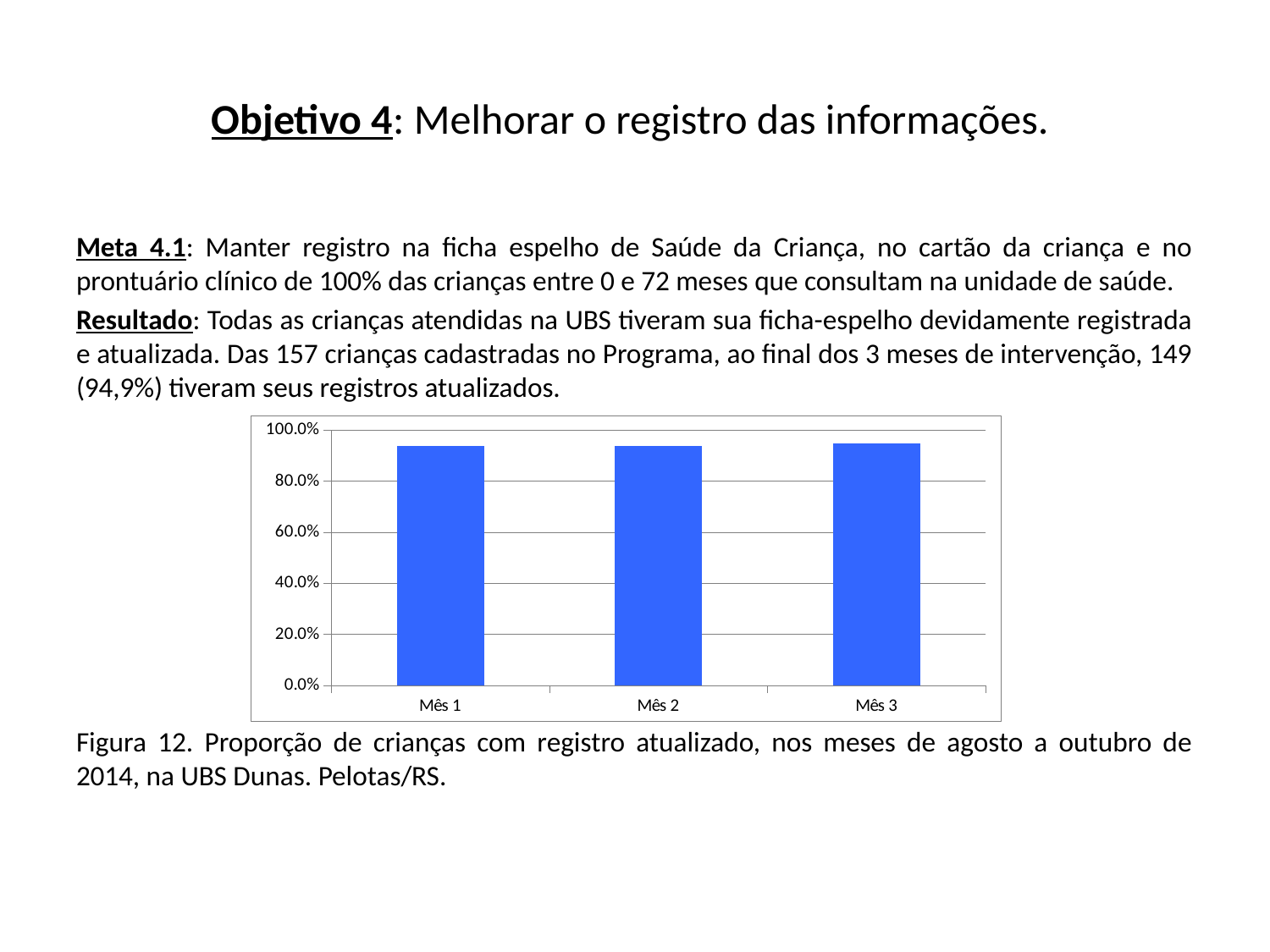

# Objetivo 4: Melhorar o registro das informações.
Meta 4.1: Manter registro na ficha espelho de Saúde da Criança, no cartão da criança e no prontuário clínico de 100% das crianças entre 0 e 72 meses que consultam na unidade de saúde.
Resultado: Todas as crianças atendidas na UBS tiveram sua ficha-espelho devidamente registrada e atualizada. Das 157 crianças cadastradas no Programa, ao final dos 3 meses de intervenção, 149 (94,9%) tiveram seus registros atualizados.

Figura 12. Proporção de crianças com registro atualizado, nos meses de agosto a outubro de 2014, na UBS Dunas. Pelotas/RS.

### Chart

| Category | Proporção de crianças com registro atualizado |
|---|---|
| Mês 1 | 0.938271604938274 |
| Mês 2 | 0.937007874015748 |
| Mês 3 | 0.949044585987257 |